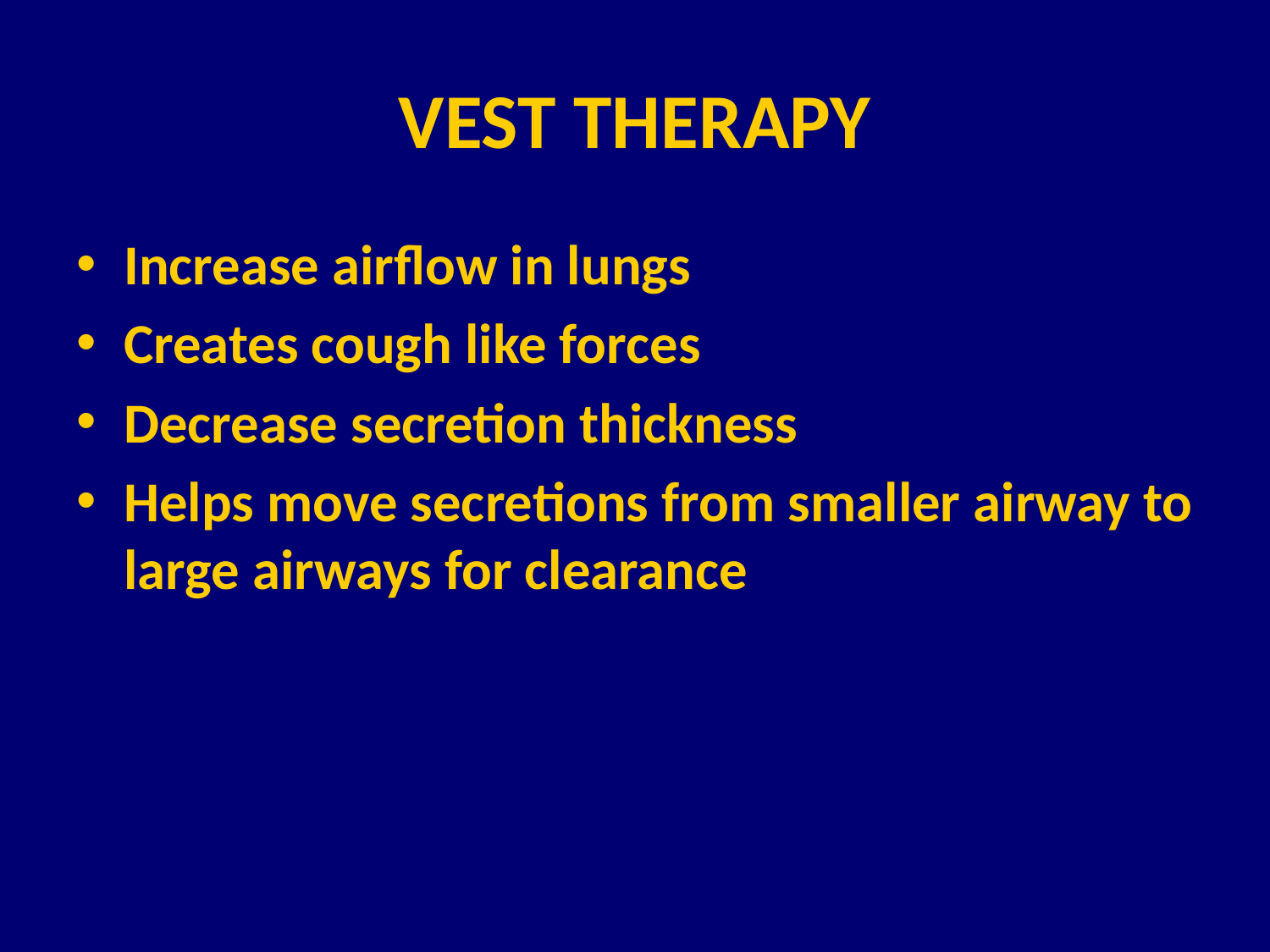

VEST THERAPY
Increase airflow in lungs
Creates cough like forces
Decrease secretion thickness
Helps move secretions from smaller airway to large airways for clearance